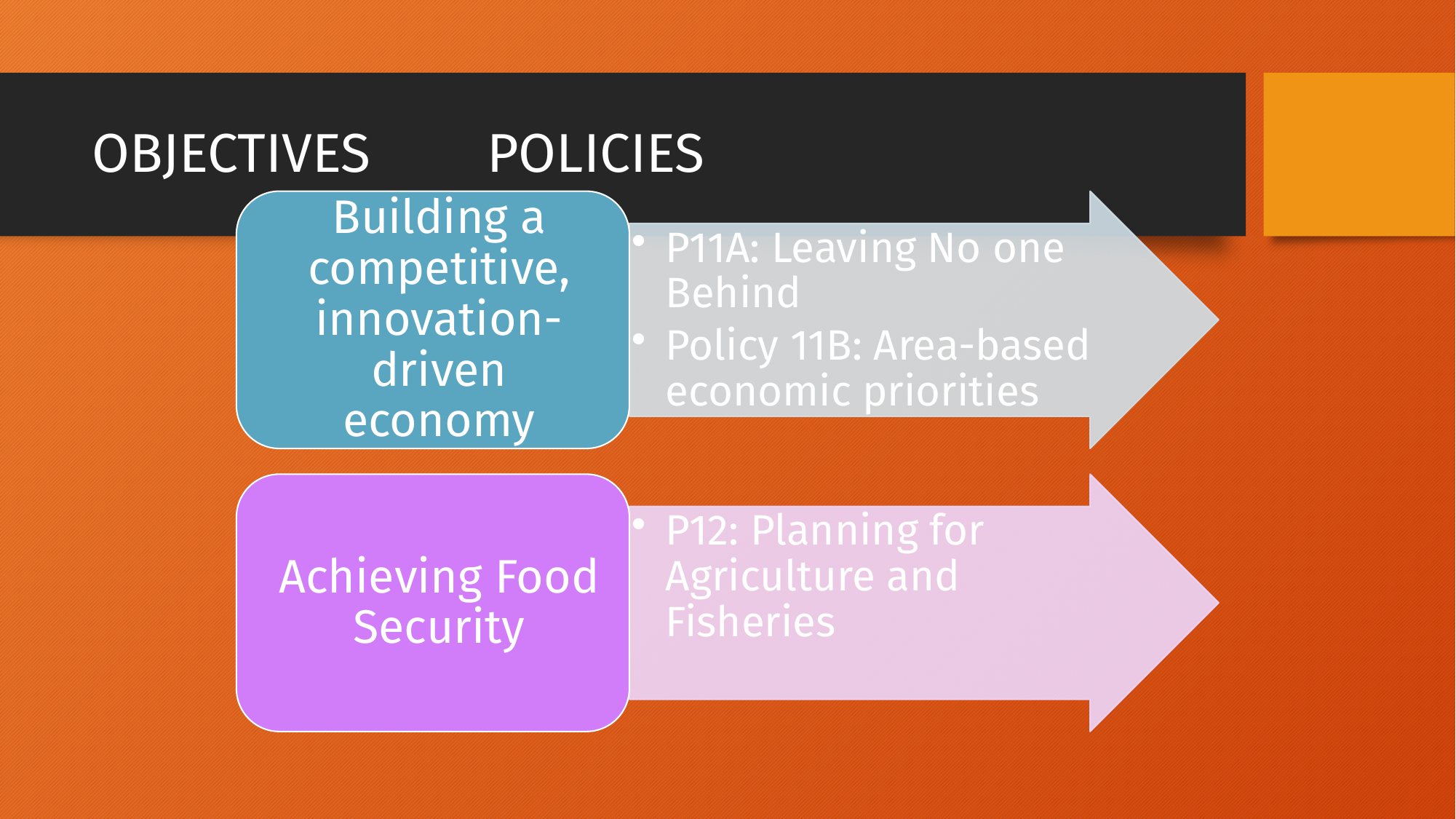

# OBJECTIVES        POLICIES
P11A: Leaving No one Behind
Policy 11B: Area-based economic priorities
Building a competitive, innovation-driven economy
P12: Planning for Agriculture and Fisheries
Achieving Food Security